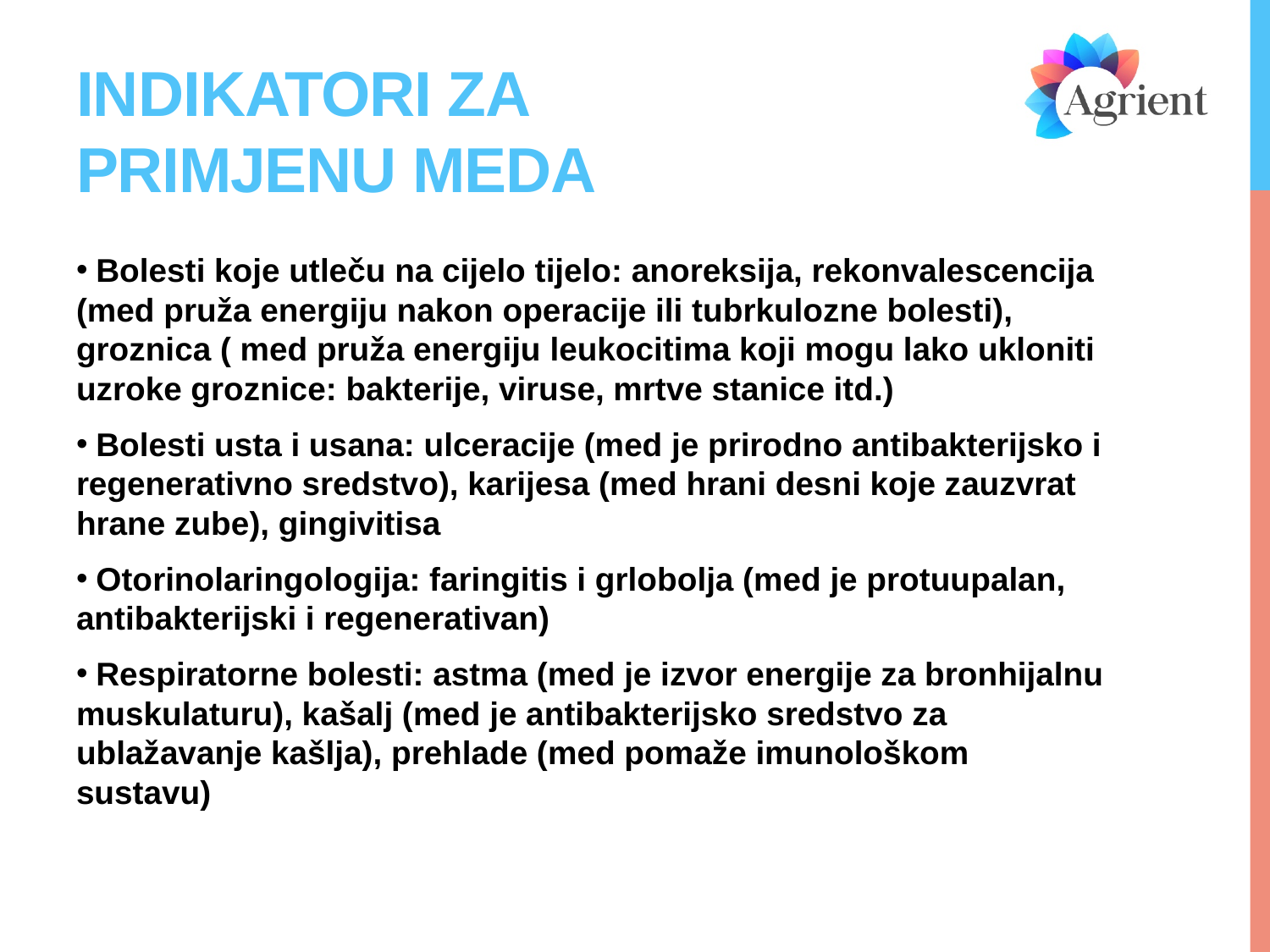

# Indikatori za primjenu meda
 Bolesti koje utleču na cijelo tijelo: anoreksija, rekonvalescencija (med pruža energiju nakon operacije ili tubrkulozne bolesti), groznica ( med pruža energiju leukocitima koji mogu lako ukloniti uzroke groznice: bakterije, viruse, mrtve stanice itd.)
 Bolesti usta i usana: ulceracije (med je prirodno antibakterijsko i regenerativno sredstvo), karijesa (med hrani desni koje zauzvrat hrane zube), gingivitisa
 Otorinolaringologija: faringitis i grlobolja (med je protuupalan, antibakterijski i regenerativan)
 Respiratorne bolesti: astma (med je izvor energije za bronhijalnu muskulaturu), kašalj (med je antibakterijsko sredstvo za ublažavanje kašlja), prehlade (med pomaže imunološkom sustavu)